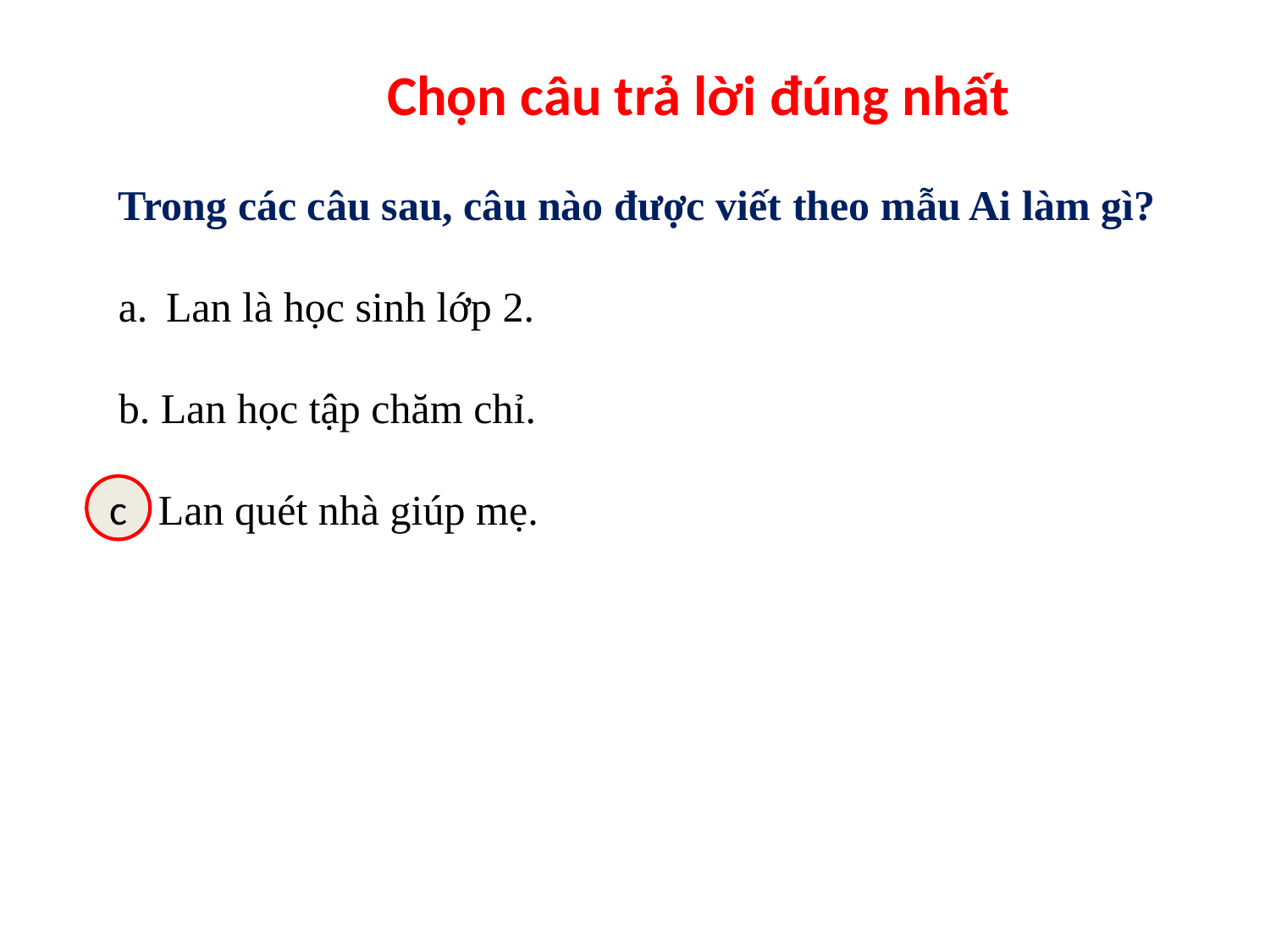

Chọn câu trả lời đúng nhất
Trong các câu sau, câu nào được viết theo mẫu Ai làm gì?

Lan là học sinh lớp 2.

b. Lan học tập chăm chỉ.

c. Lan quét nhà giúp mẹ.

c